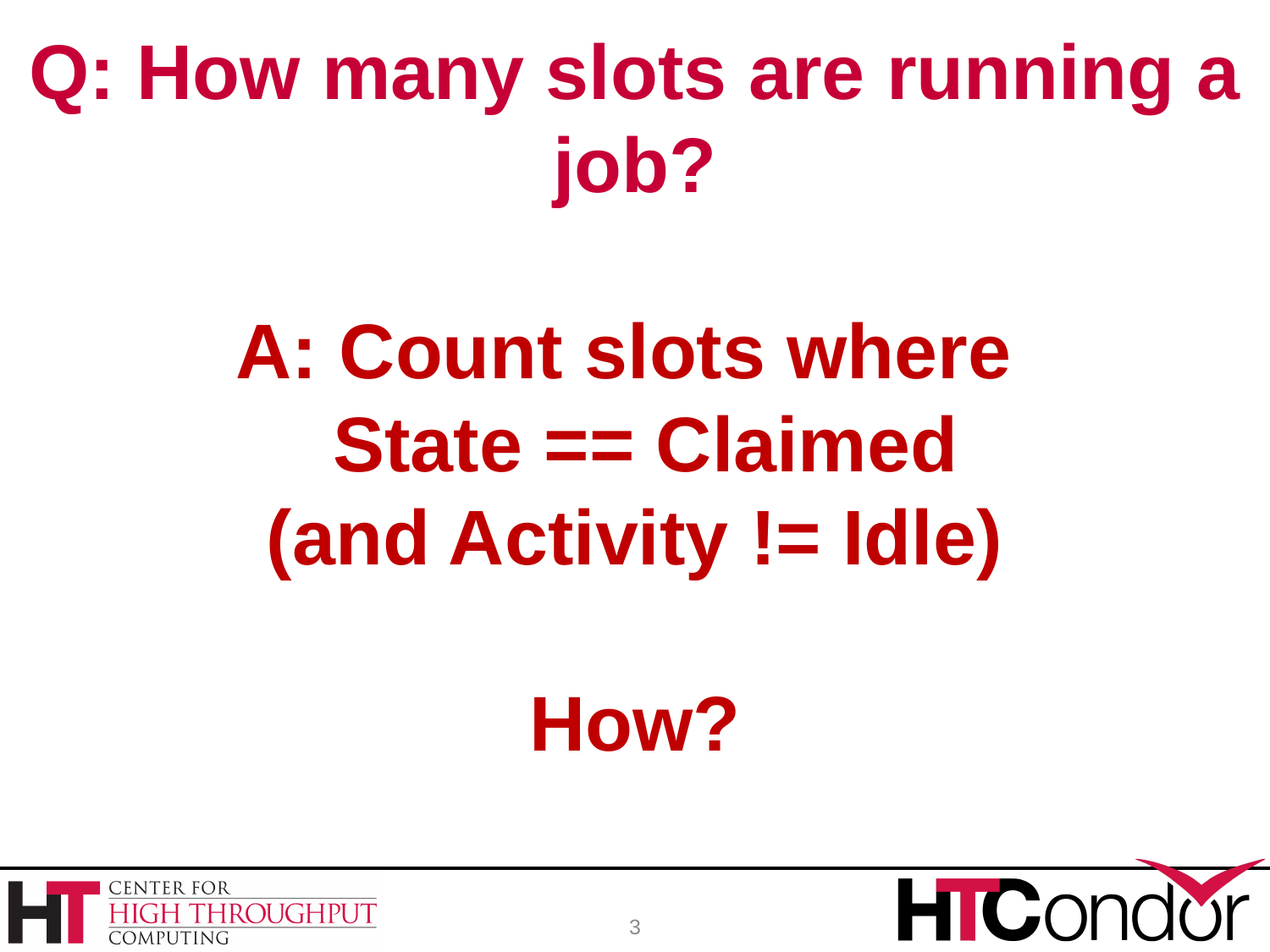

# Q: How many slots are running a job? A: Count slots where State == Claimed (and Activity != Idle) How?
3